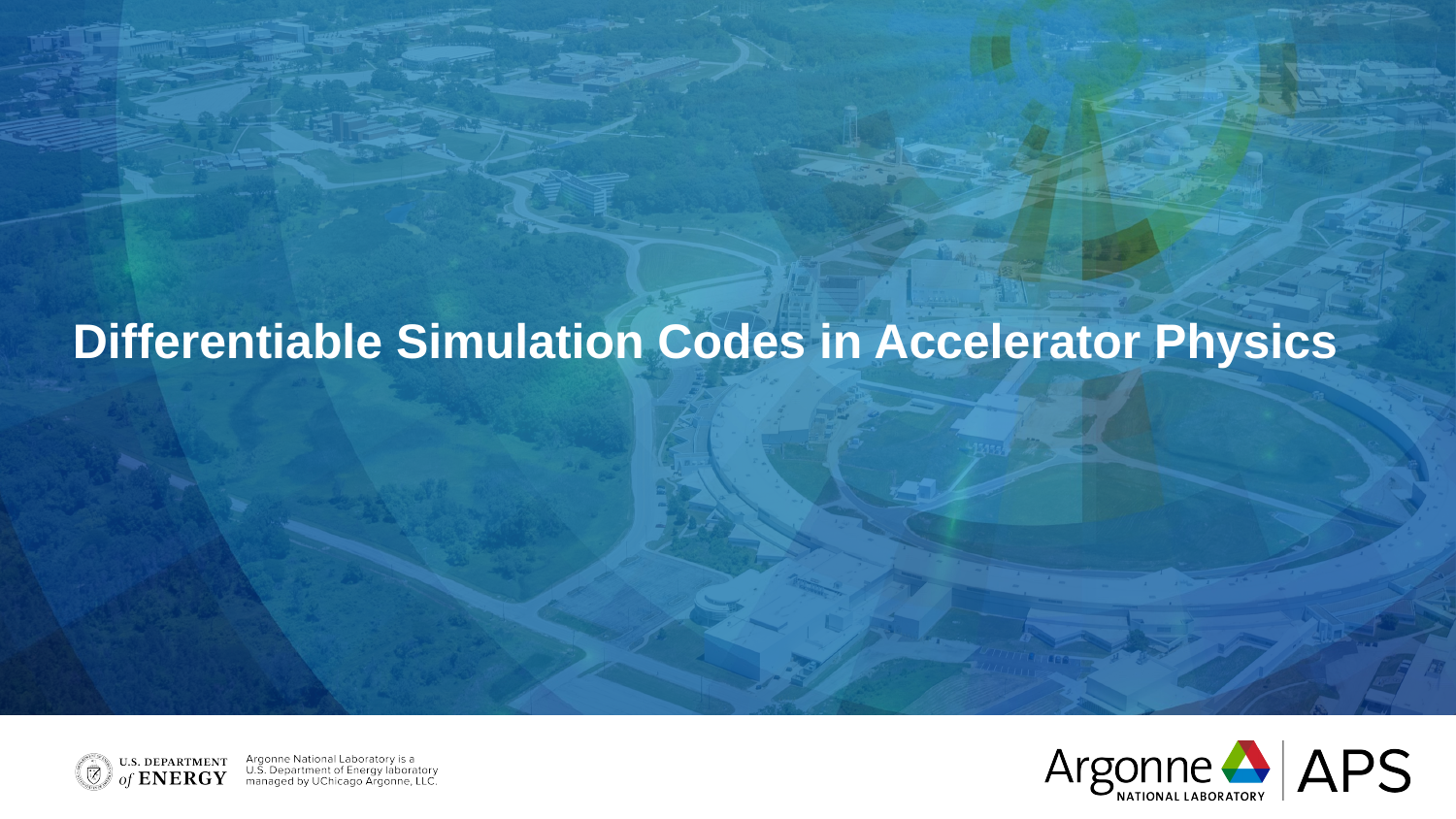

# Differentiable Simulation Codes in Accelerator Physics